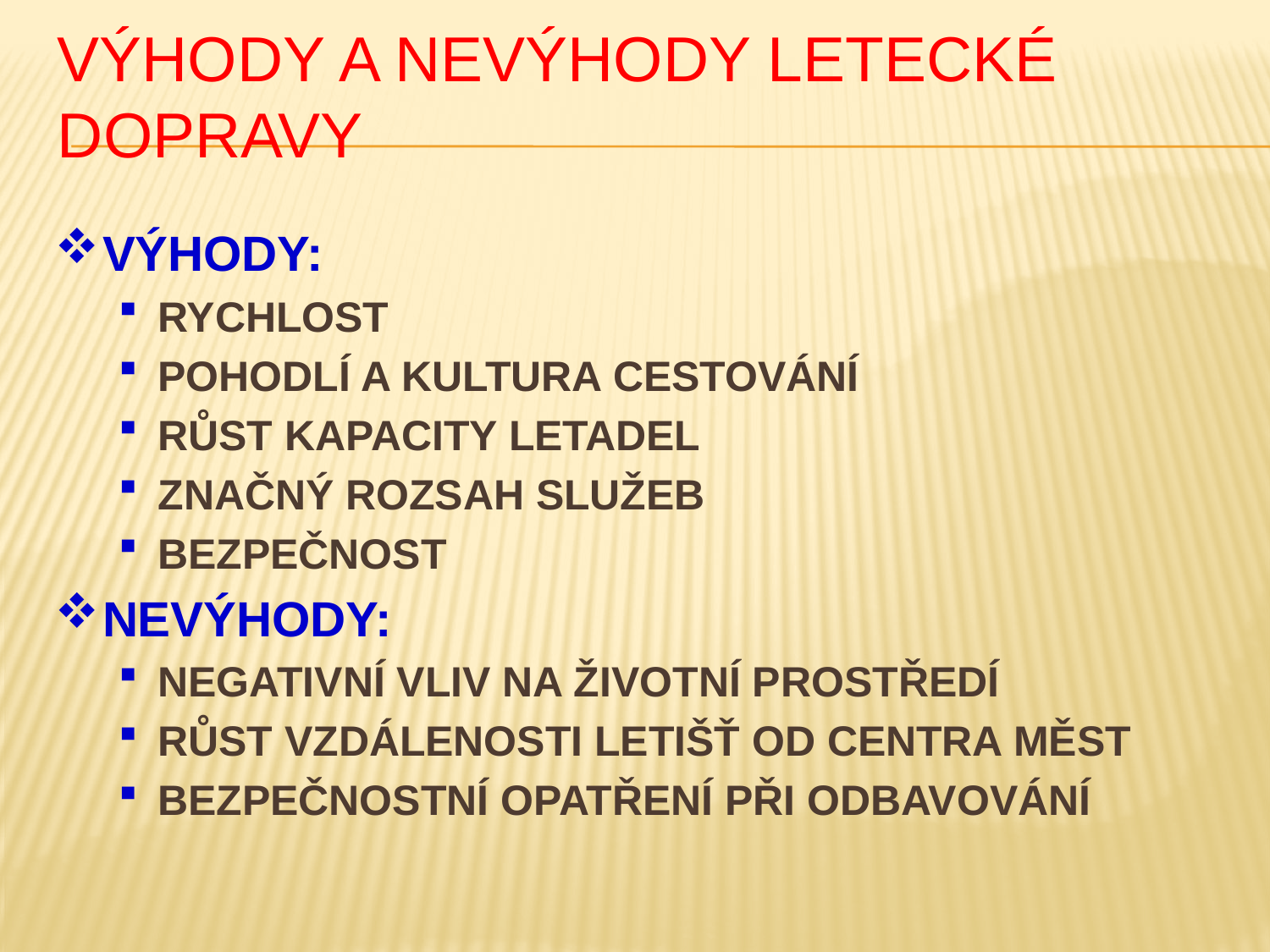

# VÝHODY A NEVÝHODY LETECKÉ DOPRAVY
VÝHODY:
RYCHLOST
POHODLÍ A KULTURA CESTOVÁNÍ
RŮST KAPACITY LETADEL
ZNAČNÝ ROZSAH SLUŽEB
BEZPEČNOST
NEVÝHODY:
NEGATIVNÍ VLIV NA ŽIVOTNÍ PROSTŘEDÍ
RŮST VZDÁLENOSTI LETIŠŤ OD CENTRA MĚST
BEZPEČNOSTNÍ OPATŘENÍ PŘI ODBAVOVÁNÍ